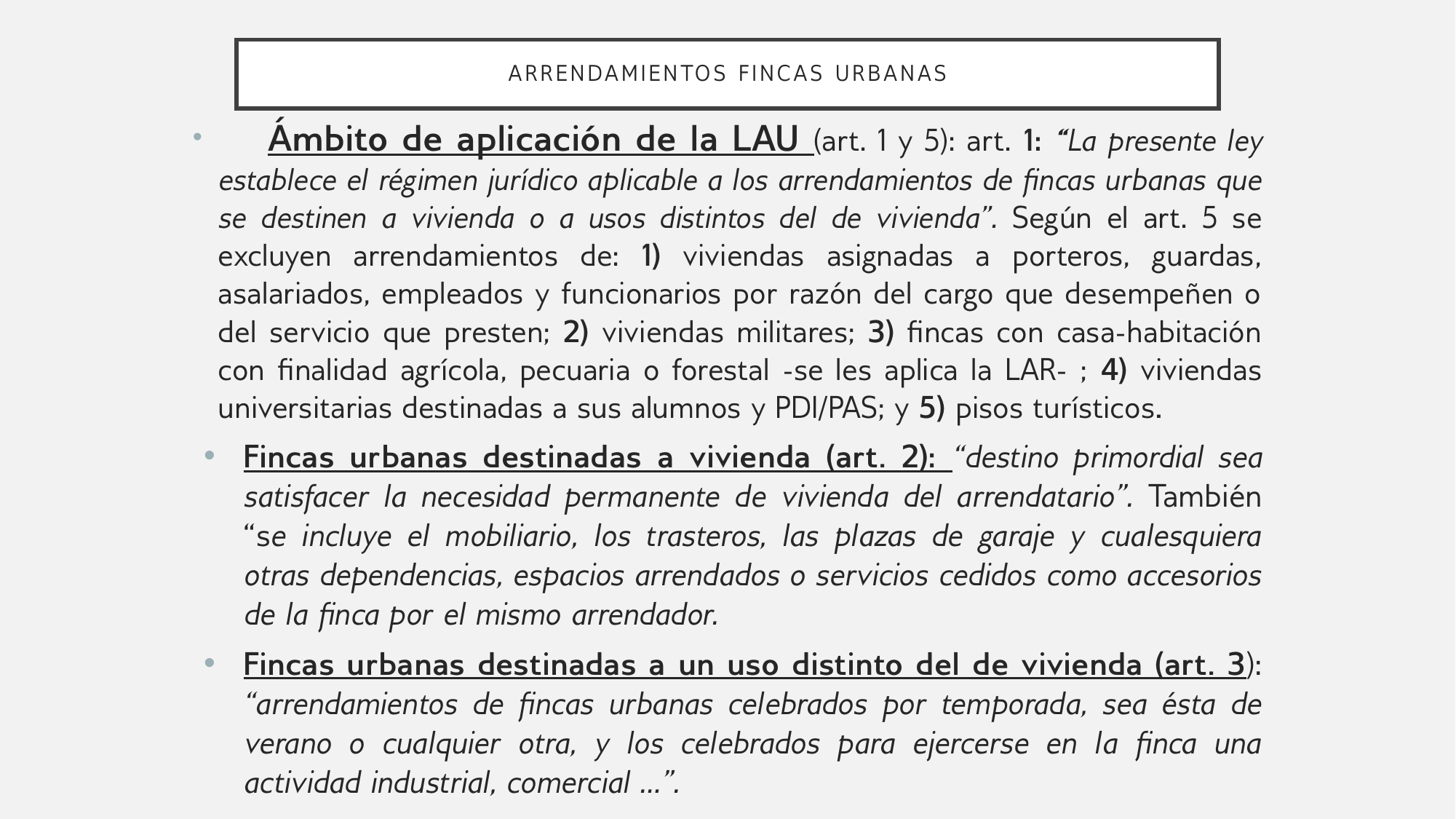

# ARRENDAMIENTOS FINCAS URBANAS
     Ámbito de aplicación de la LAU (art. 1 y 5): art. 1: “La presente ley establece el régimen jurídico aplicable a los arrendamientos de fincas urbanas que se destinen a vivienda o a usos distintos del de vivienda”. Según el art. 5 se excluyen arrendamientos de: 1) viviendas asignadas a porteros, guardas, asalariados, empleados y funcionarios por razón del cargo que desempeñen o del servicio que presten; 2) viviendas militares; 3) fincas con casa-habitación con finalidad agrícola, pecuaria o forestal -se les aplica la LAR- ; 4) viviendas universitarias destinadas a sus alumnos y PDI/PAS; y 5) pisos turísticos.
Fincas urbanas destinadas a vivienda (art. 2): “destino primordial sea satisfacer la necesidad permanente de vivienda del arrendatario”. También “se incluye el mobiliario, los trasteros, las plazas de garaje y cualesquiera otras dependencias, espacios arrendados o servicios cedidos como accesorios de la finca por el mismo arrendador.
Fincas urbanas destinadas a un uso distinto del de vivienda (art. 3): “arrendamientos de fincas urbanas celebrados por temporada, sea ésta de verano o cualquier otra, y los celebrados para ejercerse en la finca una actividad industrial, comercial …”.